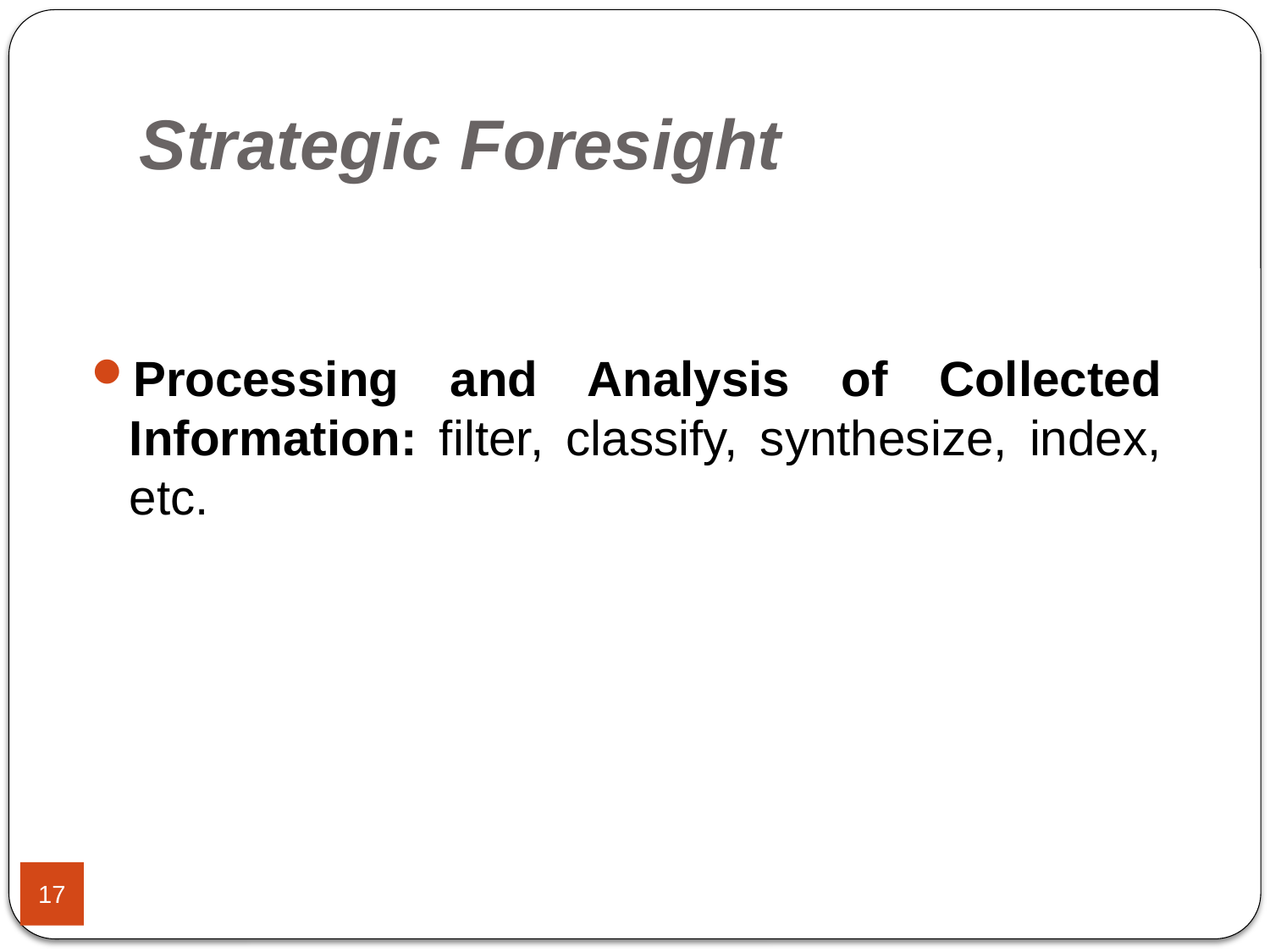

# Strategic Foresight

Processing and Analysis of Collected Information: filter, classify, synthesize, index, etc.

17